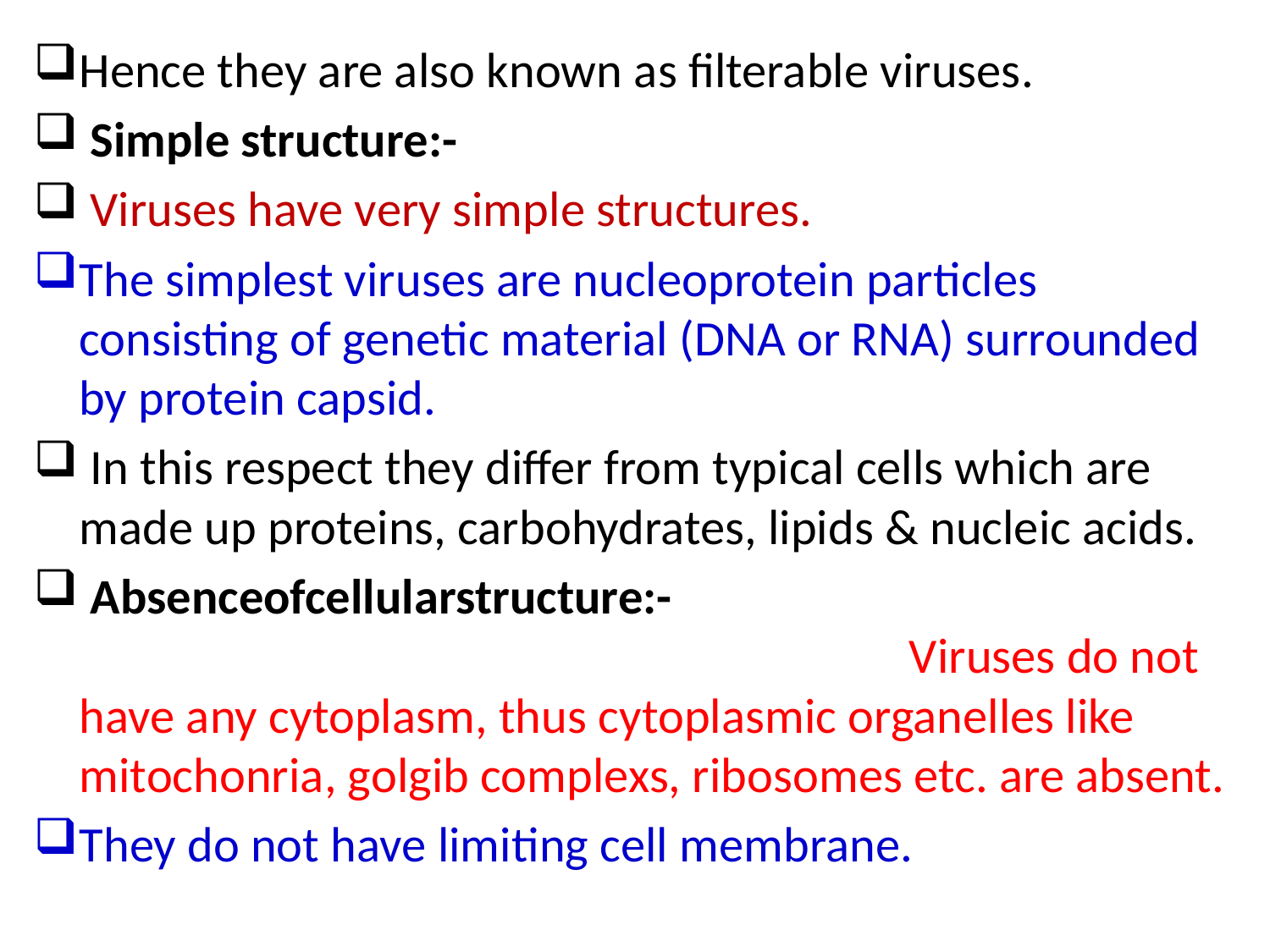

Hence they are also known as filterable viruses.
 Simple structure:-
 Viruses have very simple structures.
The simplest viruses are nucleoprotein particles consisting of genetic material (DNA or RNA) surrounded by protein capsid.
 In this respect they differ from typical cells which are made up proteins, carbohydrates, lipids & nucleic acids.
 Absenceofcellularstructure:-                                                                                                                             Viruses do not have any cytoplasm, thus cytoplasmic organelles like mitochonria, golgib complexs, ribosomes etc. are absent.
They do not have limiting cell membrane.